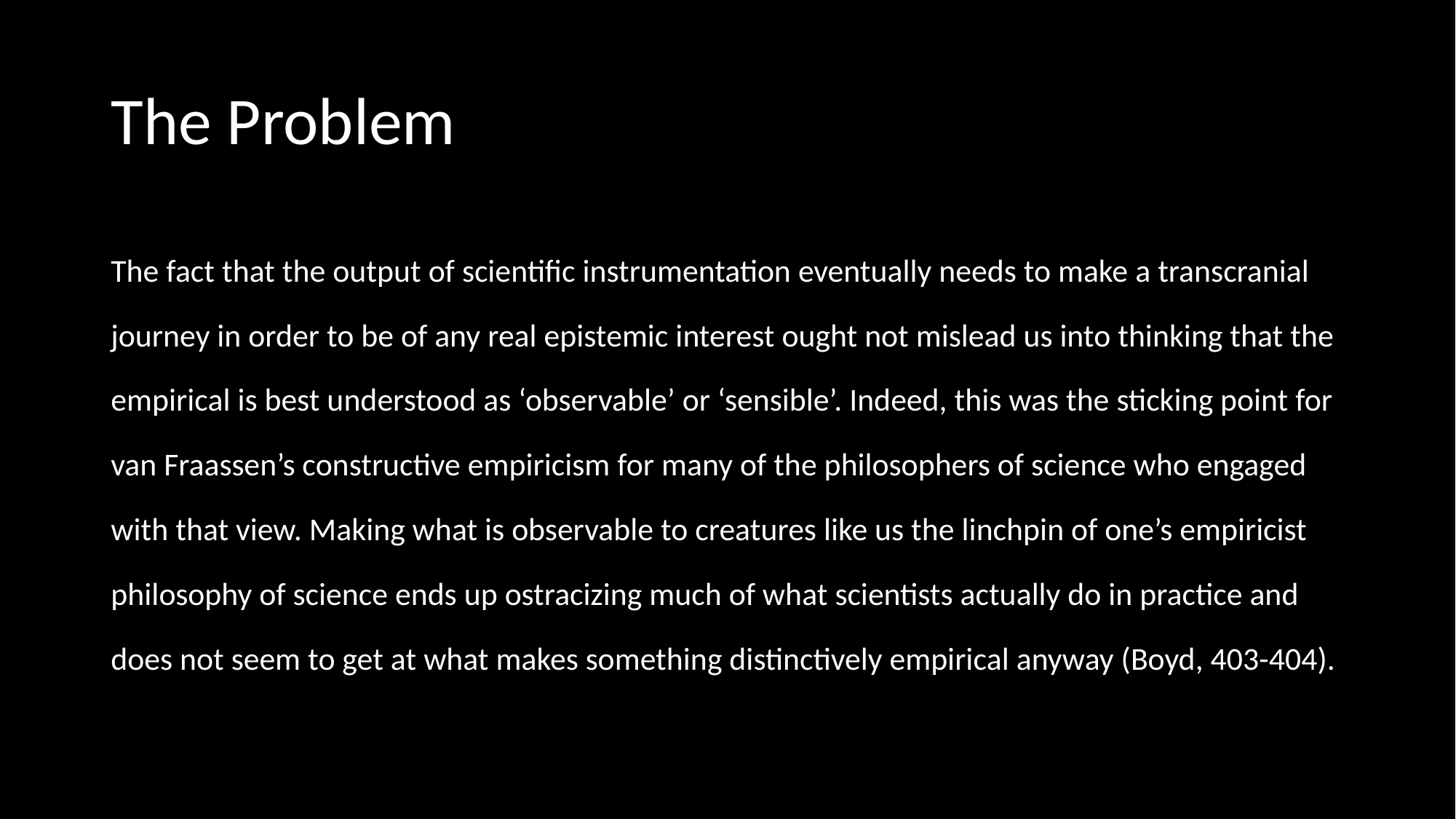

# The Problem
The fact that the output of scientific instrumentation eventually needs to make a transcranial journey in order to be of any real epistemic interest ought not mislead us into thinking that the empirical is best understood as ‘observable’ or ‘sensible’. Indeed, this was the sticking point for van Fraassen’s constructive empiricism for many of the philosophers of science who engaged with that view. Making what is observable to creatures like us the linchpin of one’s empiricist philosophy of science ends up ostracizing much of what scientists actually do in practice and does not seem to get at what makes something distinctively empirical anyway (Boyd, 403-404).